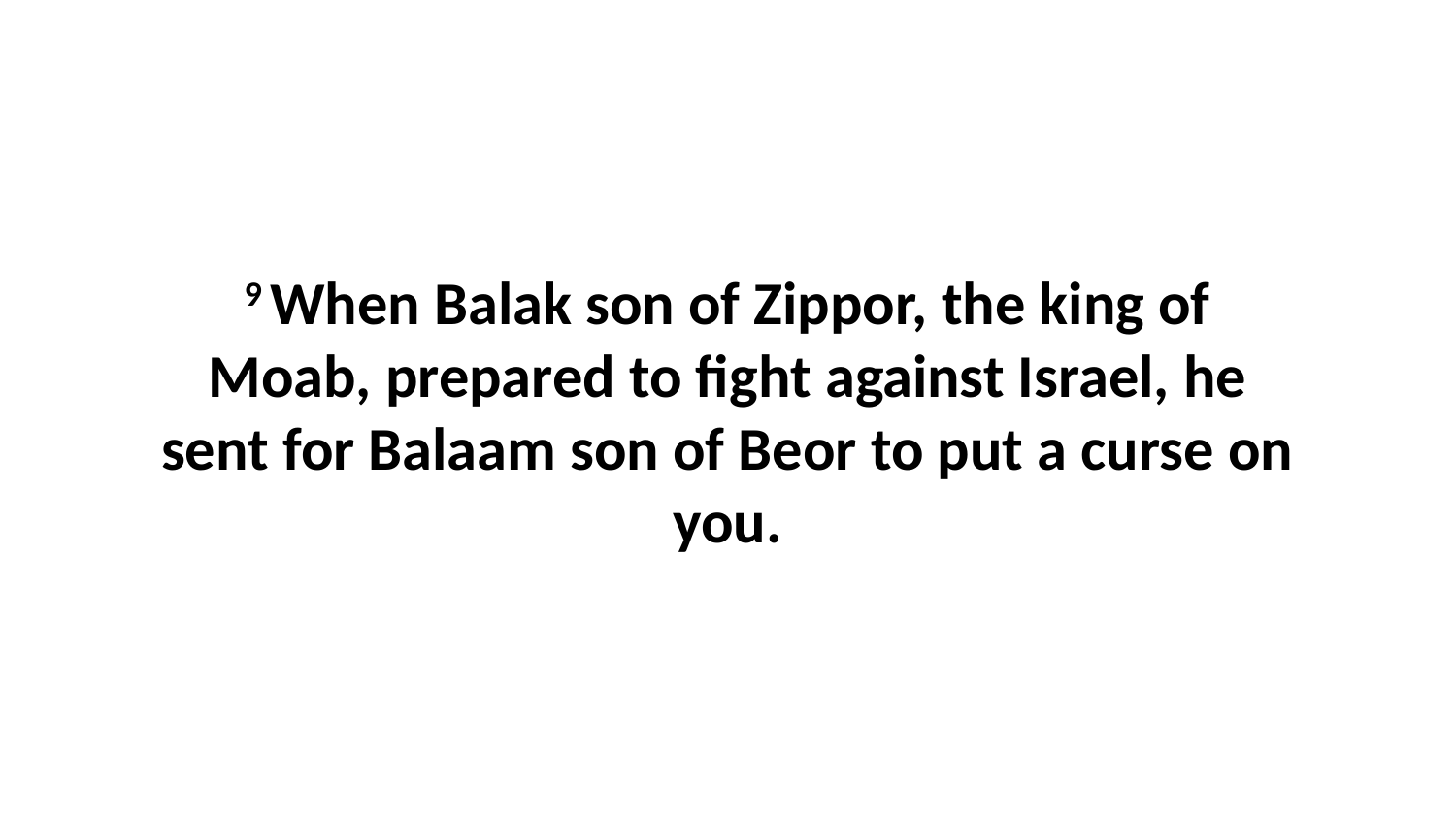

9 When Balak son of Zippor, the king of Moab, prepared to fight against Israel, he sent for Balaam son of Beor to put a curse on you.